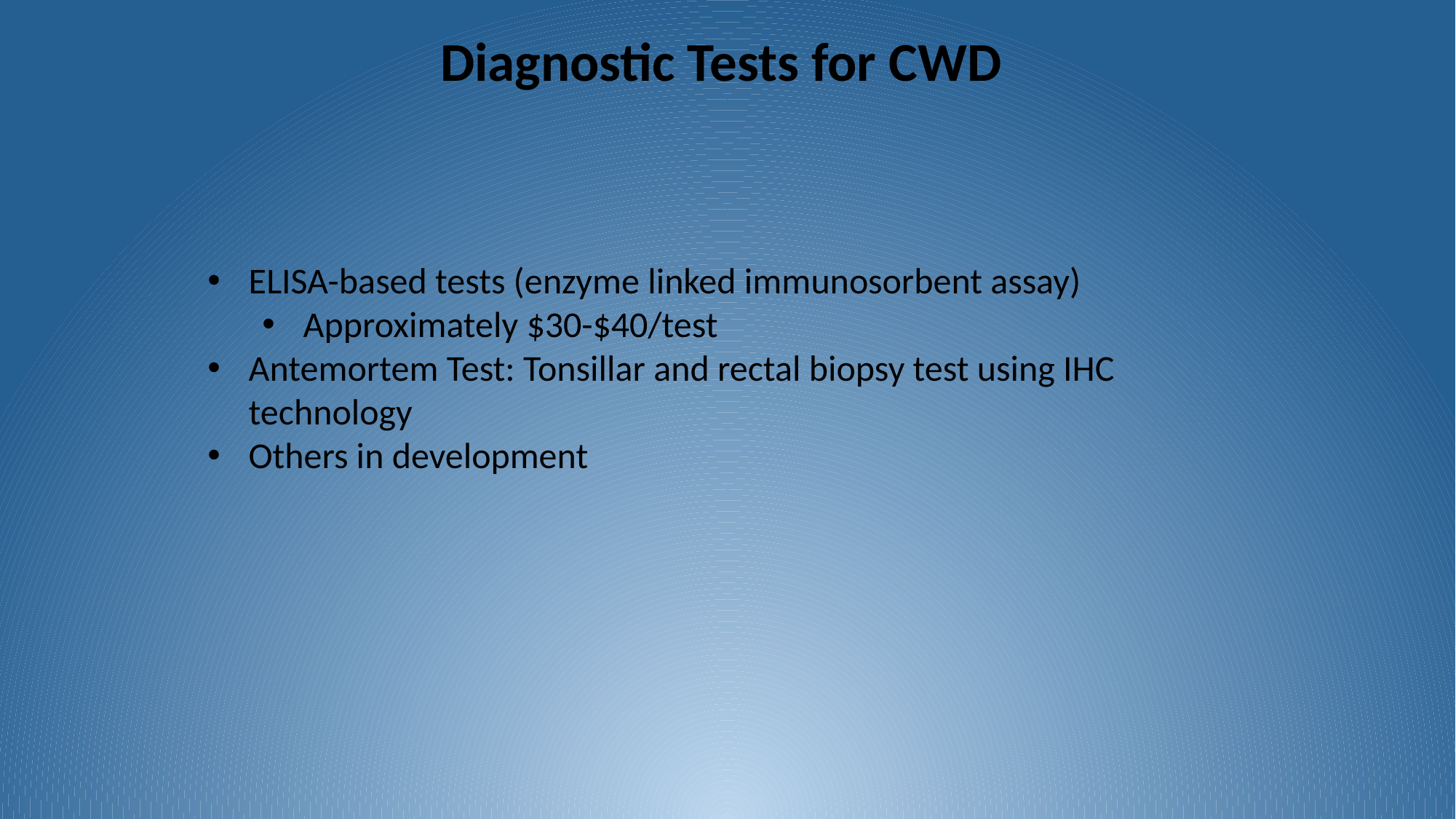

Diagnostic Tests for CWD
ELISA-based tests (enzyme linked immunosorbent assay)
Approximately $30-$40/test
Antemortem Test: Tonsillar and rectal biopsy test using IHC technology
Others in development